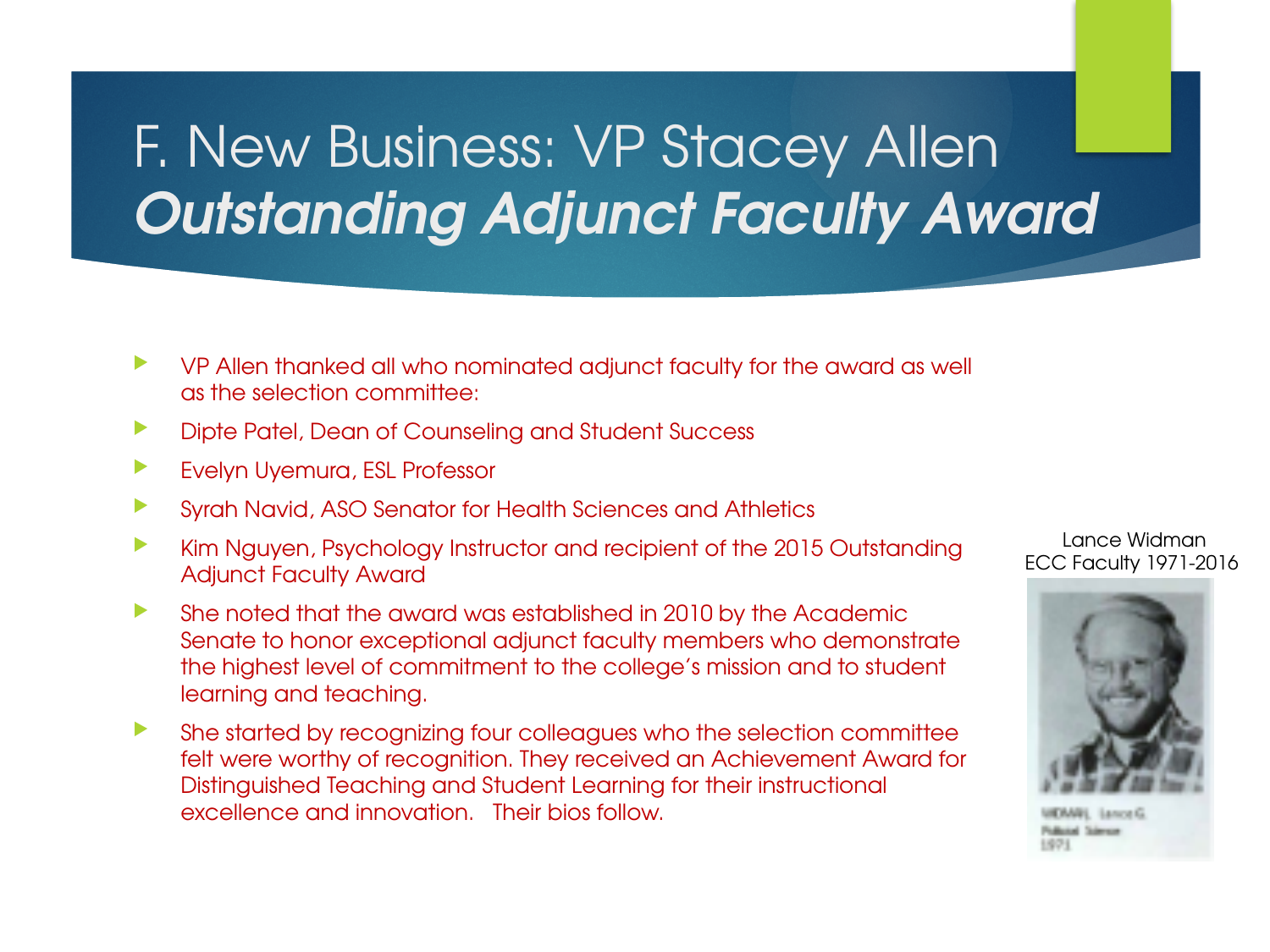

# F. New Business: VP Stacey Allen Outstanding Adjunct Faculty Award
VP Allen thanked all who nominated adjunct faculty for the award as well as the selection committee:
Dipte Patel, Dean of Counseling and Student Success
Evelyn Uyemura, ESL Professor
Syrah Navid, ASO Senator for Health Sciences and Athletics
Kim Nguyen, Psychology Instructor and recipient of the 2015 Outstanding Adjunct Faculty Award
She noted that the award was established in 2010 by the Academic Senate to honor exceptional adjunct faculty members who demonstrate the highest level of commitment to the college’s mission and to student learning and teaching.
She started by recognizing four colleagues who the selection committee felt were worthy of recognition. They received an Achievement Award for Distinguished Teaching and Student Learning for their instructional excellence and innovation.   Their bios follow.